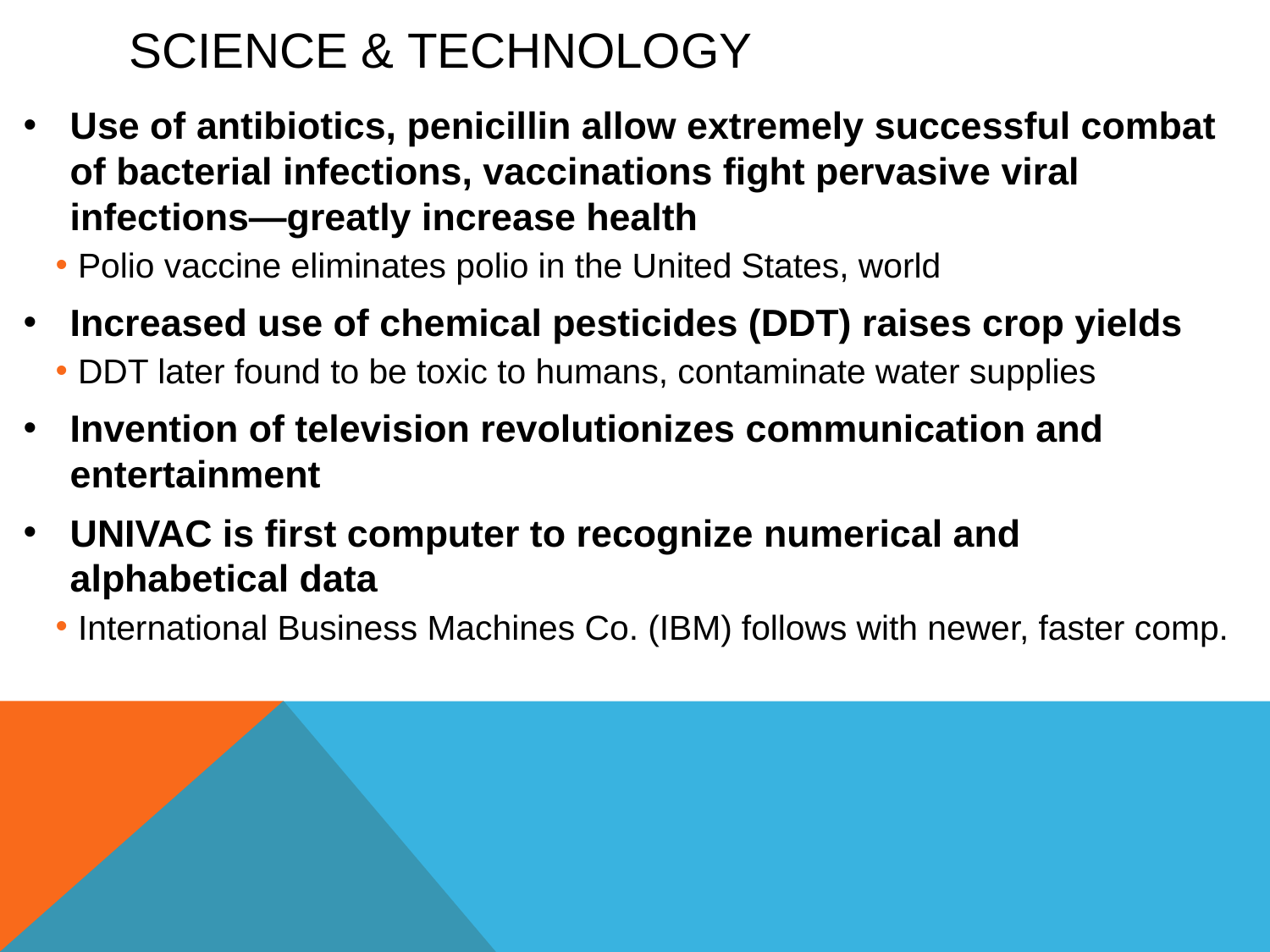

# Science & Technology
Use of antibiotics, penicillin allow extremely successful combat of bacterial infections, vaccinations fight pervasive viral infections—greatly increase health
Polio vaccine eliminates polio in the United States, world
Increased use of chemical pesticides (DDT) raises crop yields
DDT later found to be toxic to humans, contaminate water supplies
Invention of television revolutionizes communication and entertainment
UNIVAC is first computer to recognize numerical and alphabetical data
International Business Machines Co. (IBM) follows with newer, faster comp.